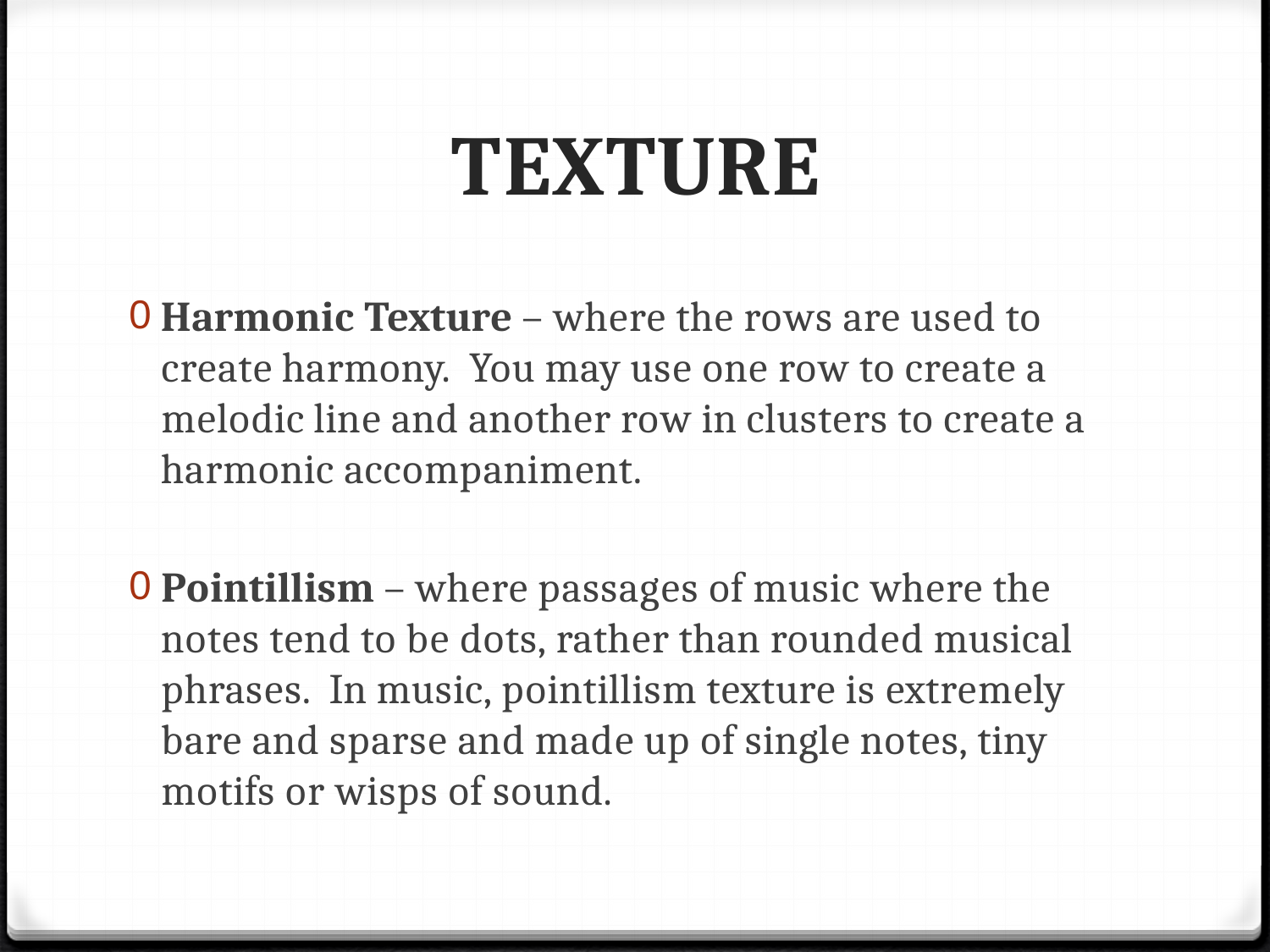

# TEXTURE
Harmonic Texture – where the rows are used to create harmony.  You may use one row to create a melodic line and another row in clusters to create a harmonic accompaniment.

Pointillism – where passages of music where the notes tend to be dots, rather than rounded musical phrases.  In music, pointillism texture is extremely bare and sparse and made up of single notes, tiny motifs or wisps of sound.